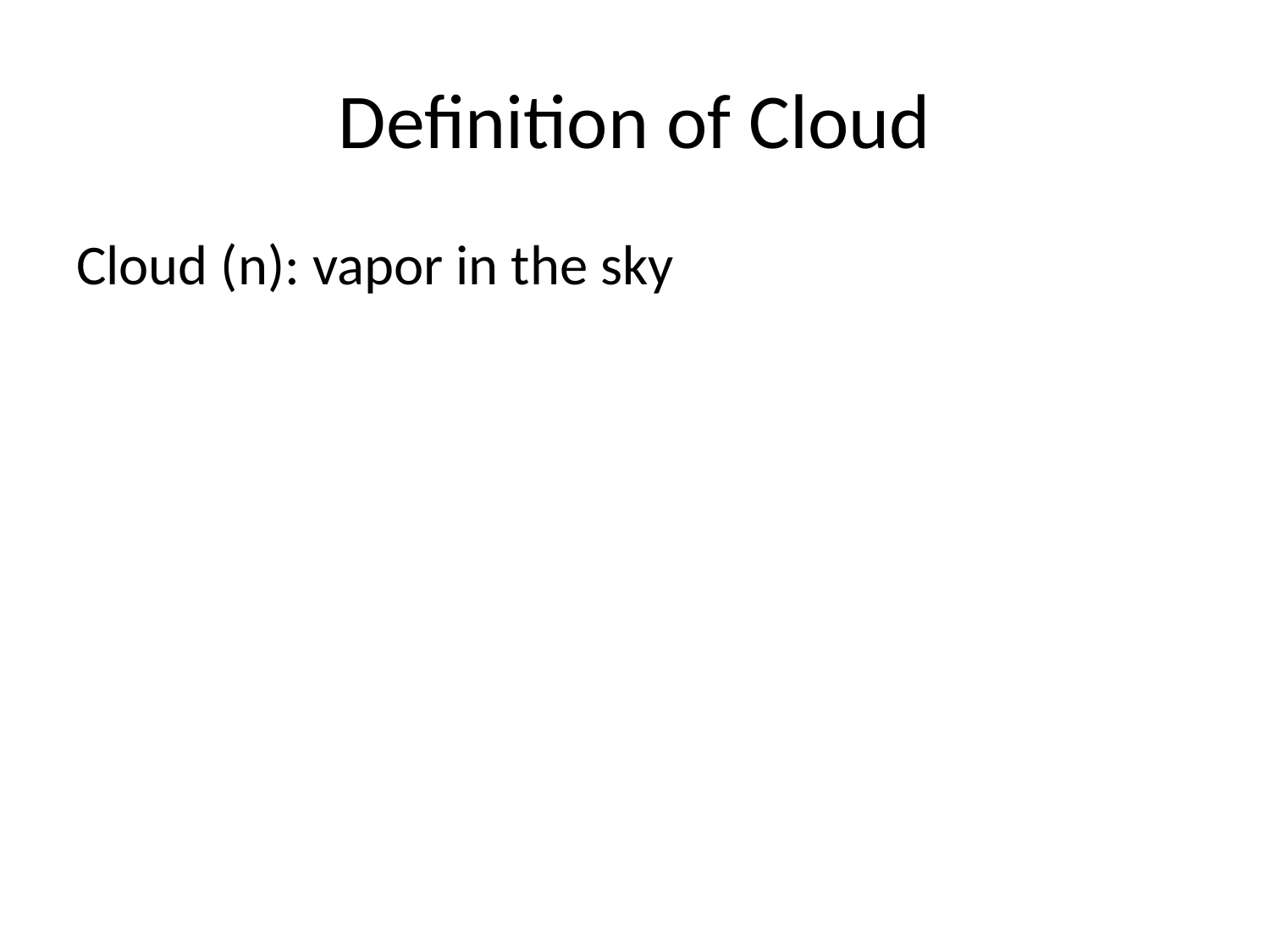

# Definition of Cloud
Cloud (n): vapor in the sky